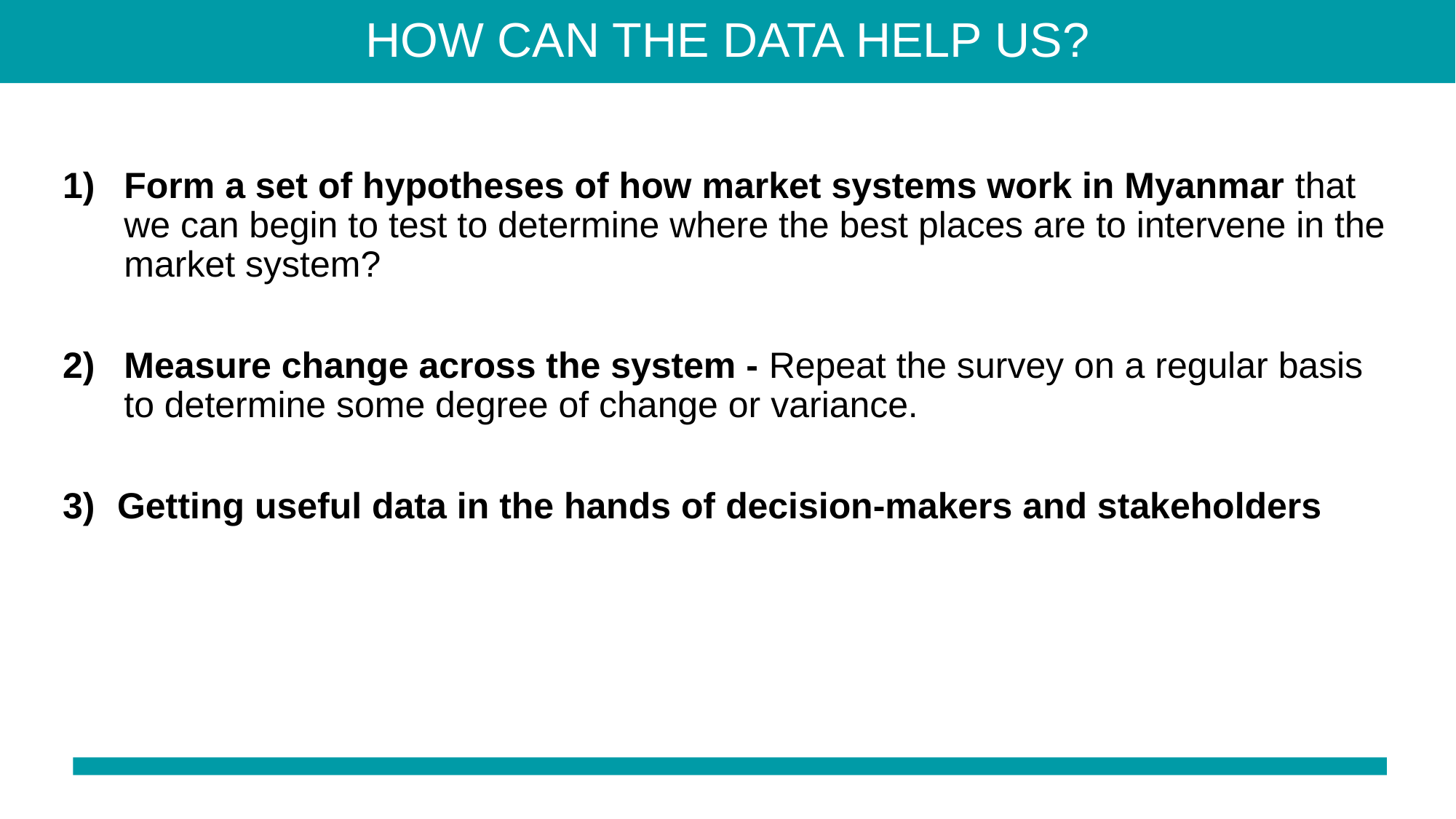

How can thE data help us?
Form a set of hypotheses of how market systems work in Myanmar that we can begin to test to determine where the best places are to intervene in the market system?

Measure change across the system - Repeat the survey on a regular basis to determine some degree of change or variance.

3)	Getting useful data in the hands of decision-makers and stakeholders